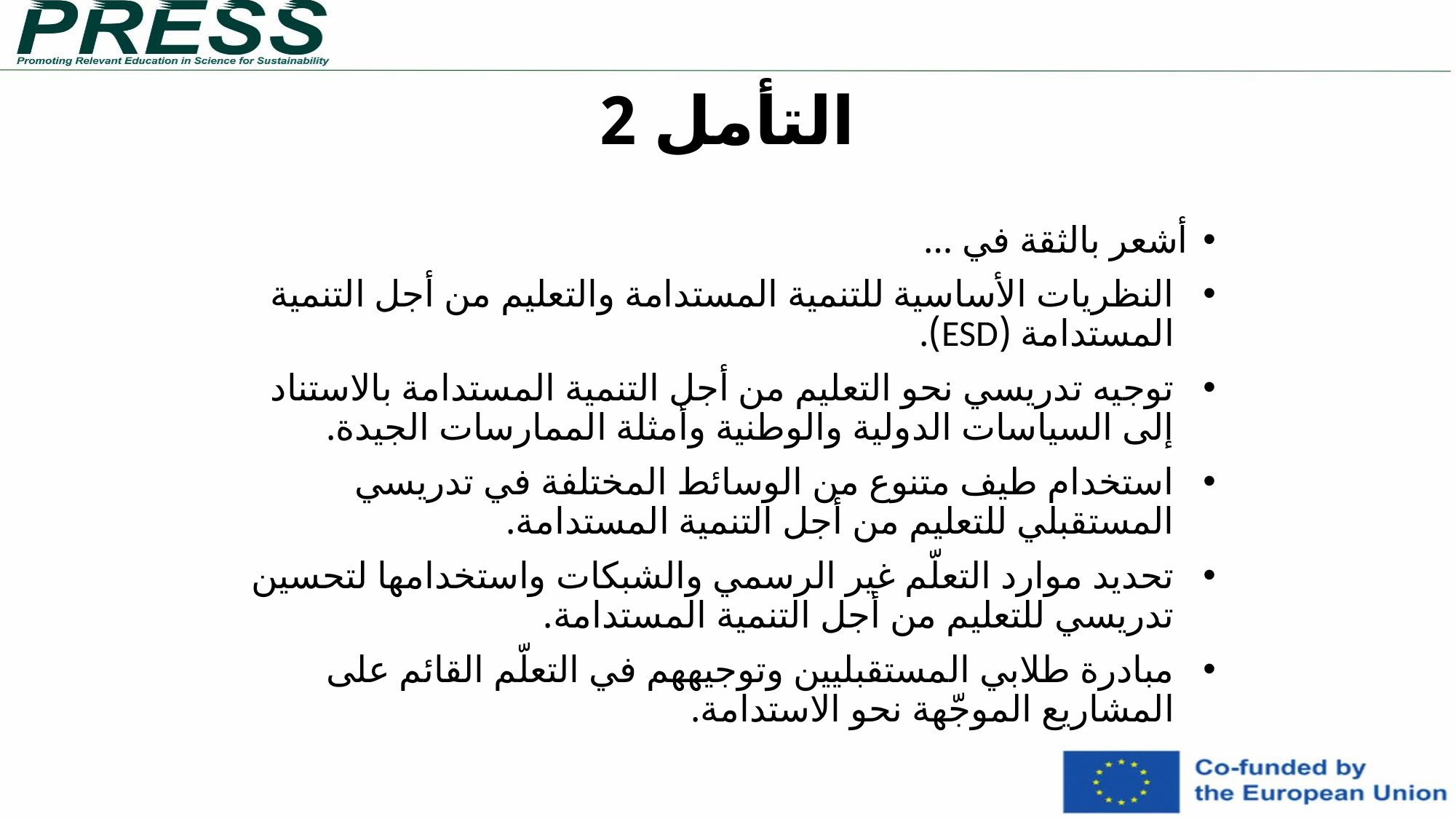

التأمل 2
# أشعر بالثقة في …
النظريات الأساسية للتنمية المستدامة والتعليم من أجل التنمية المستدامة (ESD).
توجيه تدريسي نحو التعليم من أجل التنمية المستدامة بالاستناد إلى السياسات الدولية والوطنية وأمثلة الممارسات الجيدة.
استخدام طيف متنوع من الوسائط المختلفة في تدريسي المستقبلي للتعليم من أجل التنمية المستدامة.
تحديد موارد التعلّم غير الرسمي والشبكات واستخدامها لتحسين تدريسي للتعليم من أجل التنمية المستدامة.
مبادرة طلابي المستقبليين وتوجيههم في التعلّم القائم على المشاريع الموجّهة نحو الاستدامة.